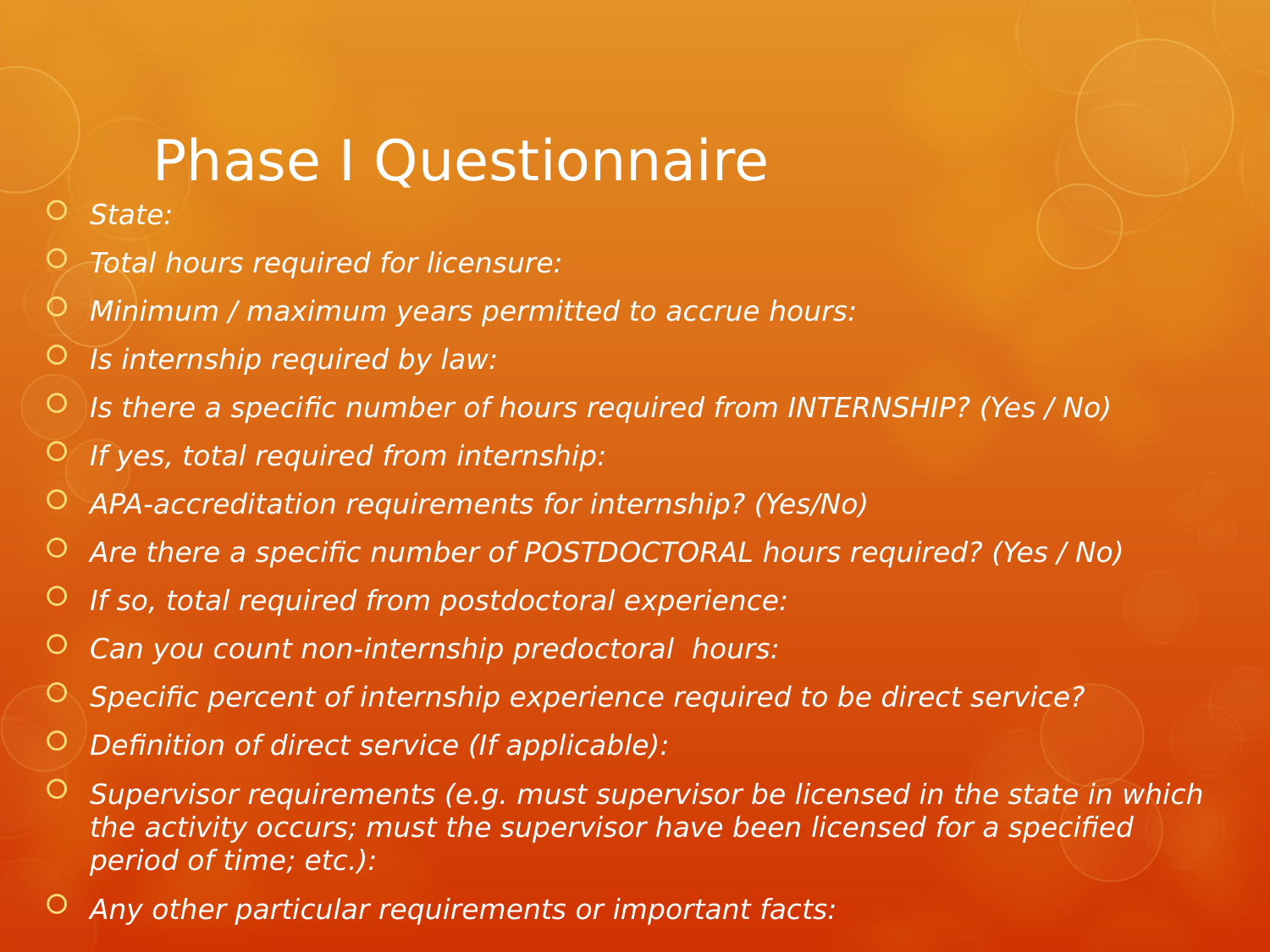

# Phase I Questionnaire
State:
Total hours required for licensure:
Minimum / maximum years permitted to accrue hours:
Is internship required by law:
Is there a specific number of hours required from INTERNSHIP? (Yes / No)
If yes, total required from internship:
APA-accreditation requirements for internship? (Yes/No)
Are there a specific number of POSTDOCTORAL hours required? (Yes / No)
If so, total required from postdoctoral experience:
Can you count non-internship predoctoral  hours:
Specific percent of internship experience required to be direct service?
Definition of direct service (If applicable):
Supervisor requirements (e.g. must supervisor be licensed in the state in which the activity occurs; must the supervisor have been licensed for a specified period of time; etc.):
Any other particular requirements or important facts: